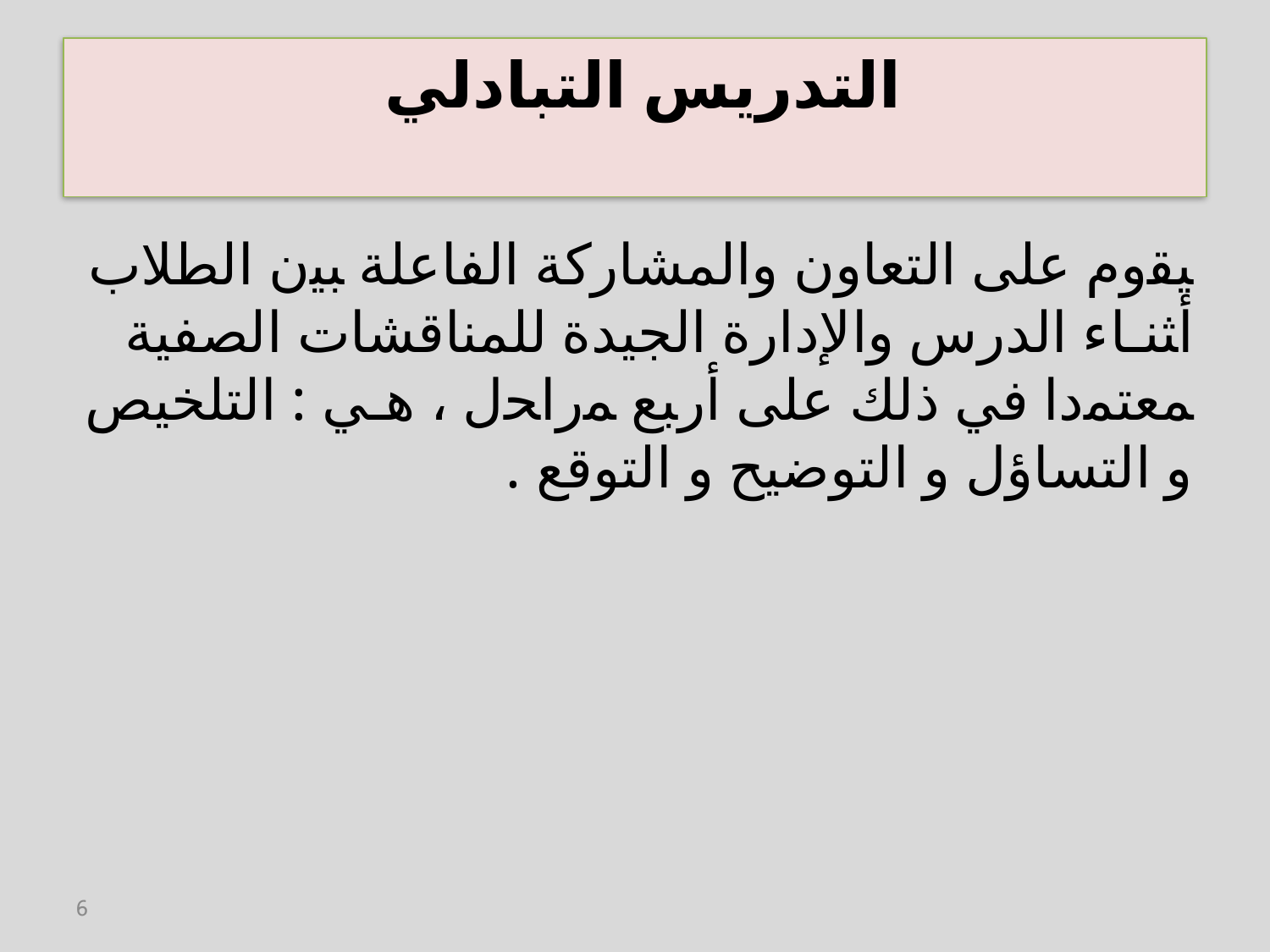

# التدريس التبادلي
ﻴﻘﻭﻡ ﻋﻠﻰ ﺍلتعاون ﻭﺍلمشاركة ﺍلفاعلة ﺒﻴﻥ ﺍلطلاب ﺃﺜﻨـﺎﺀ الدرﺱ ﻭﺍﻹﺩﺍﺭﺓ الجيدة للمناقشات الصفية ﻤﻌﺘﻤﺩﺍ في ذلك ﻋﻠﻰ ﺃﺭﺒﻊ ﻤﺭﺍﺤل ، ﻫـﻲ : ﺍلتلخيص و التساؤل و التوضيح و التوقع .

6